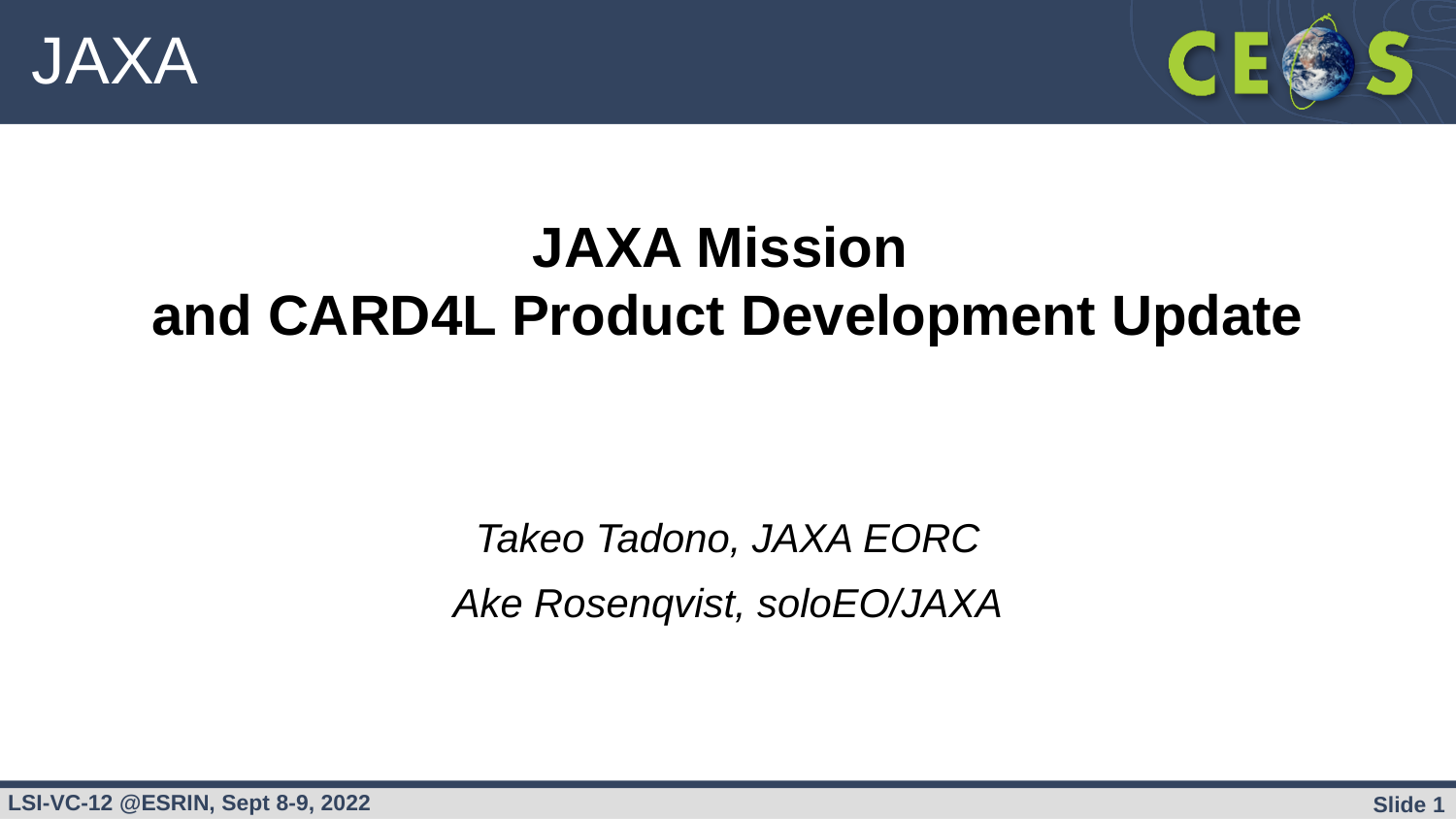

# JAXA
JAXA Mission
and CARD4L Product Development Update

Takeo Tadono, JAXA EORC
Ake Rosenqvist, soloEO/JAXA